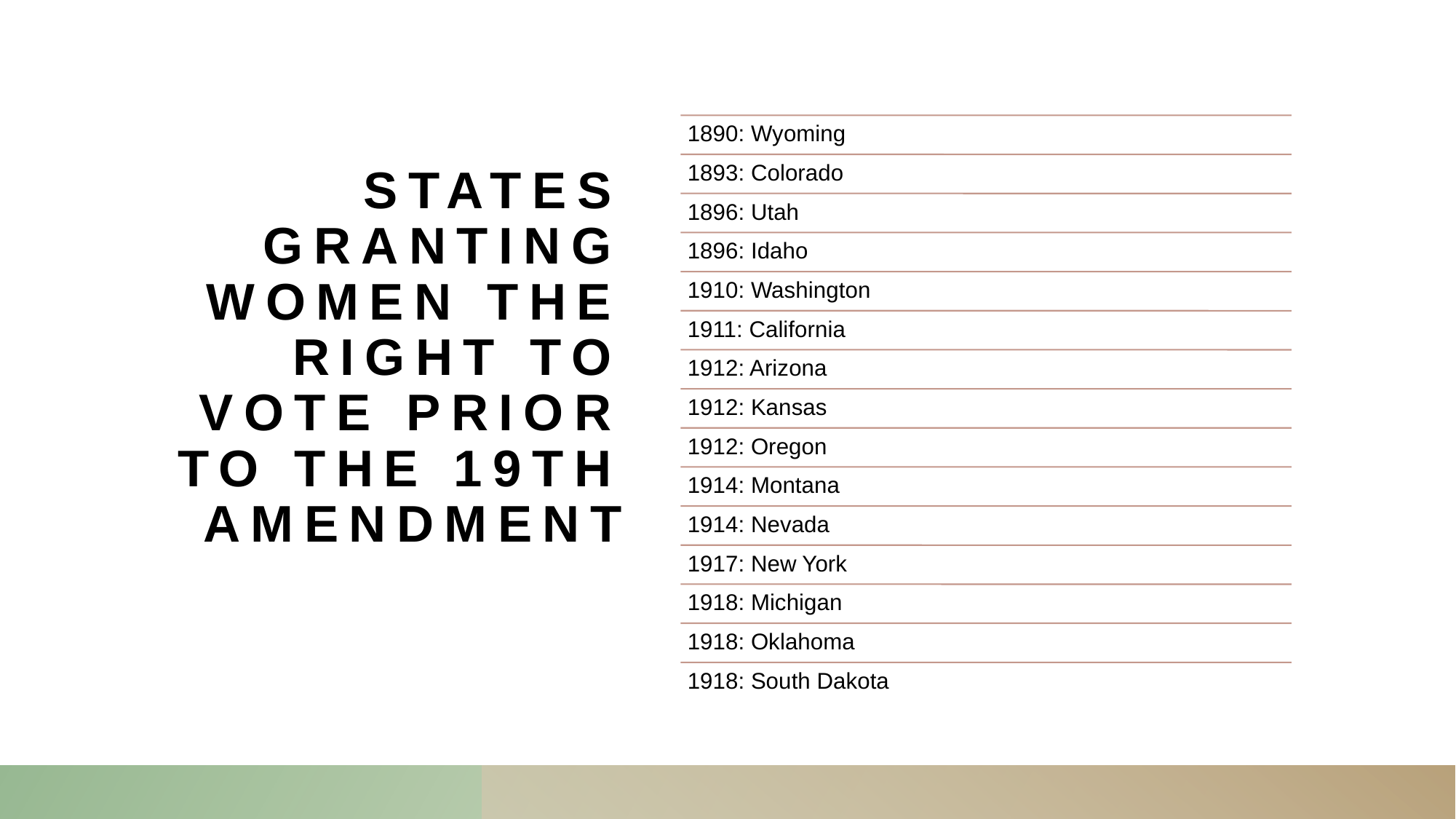

# States granting women the right to vote prior to the 19th Amendment
1890: Wyoming
1893: Colorado
1896: Utah
1896: Idaho
1910: Washington
1911: California
1912: Arizona
1912: Kansas
1912: Oregon
1914: Montana
1914: Nevada
1917: New York
1918: Michigan
1918: Oklahoma
1918: South Dakota